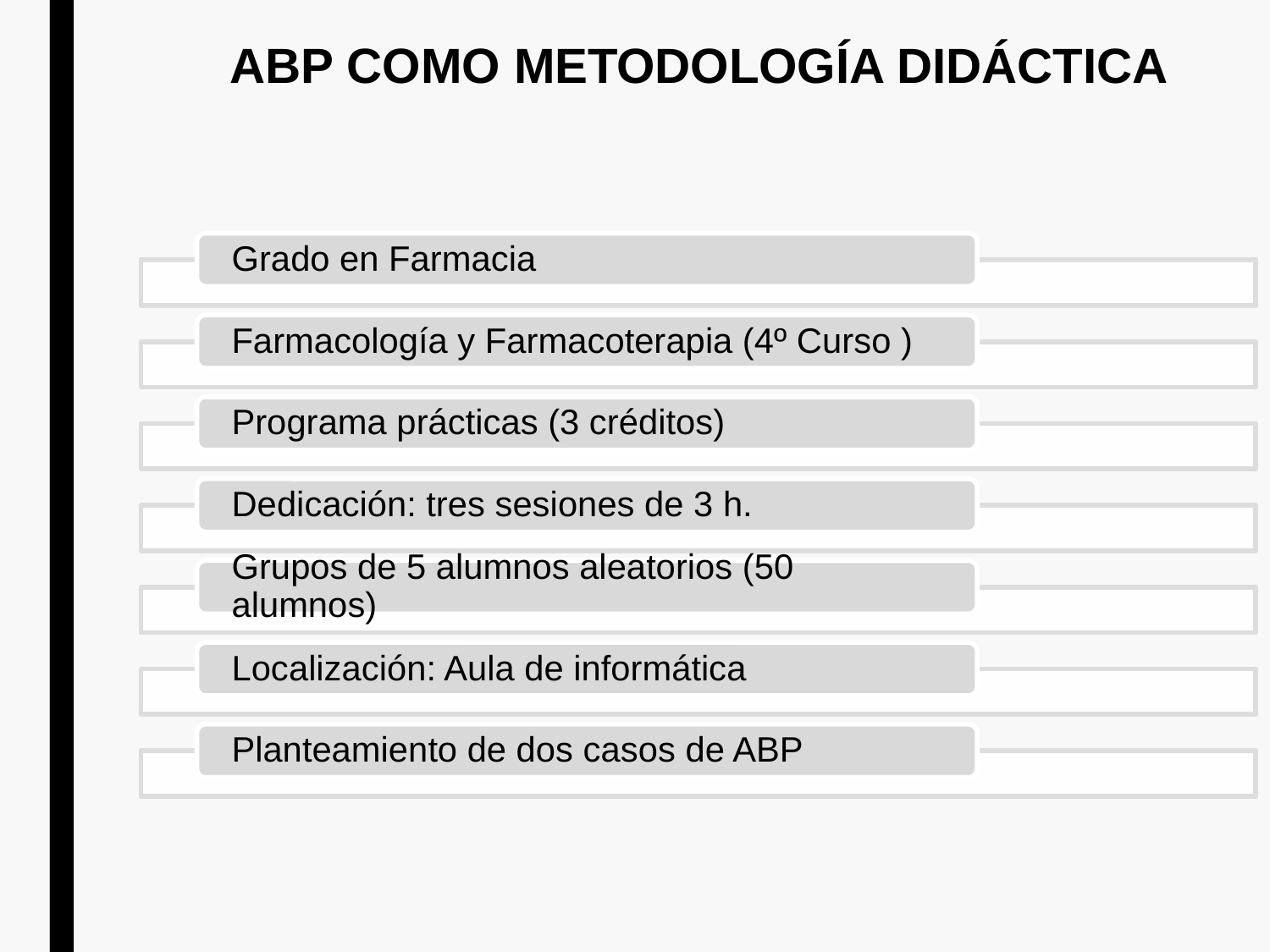

ABP COMO METODOLOGÍA DIDÁCTICA
Grado en Farmacia
Farmacología y Farmacoterapia (4º Curso )
Programa prácticas (3 créditos)
Dedicación: tres sesiones de 3 h.
Grupos de 5 alumnos aleatorios (50 alumnos)
Localización: Aula de informática
Planteamiento de dos casos de ABP